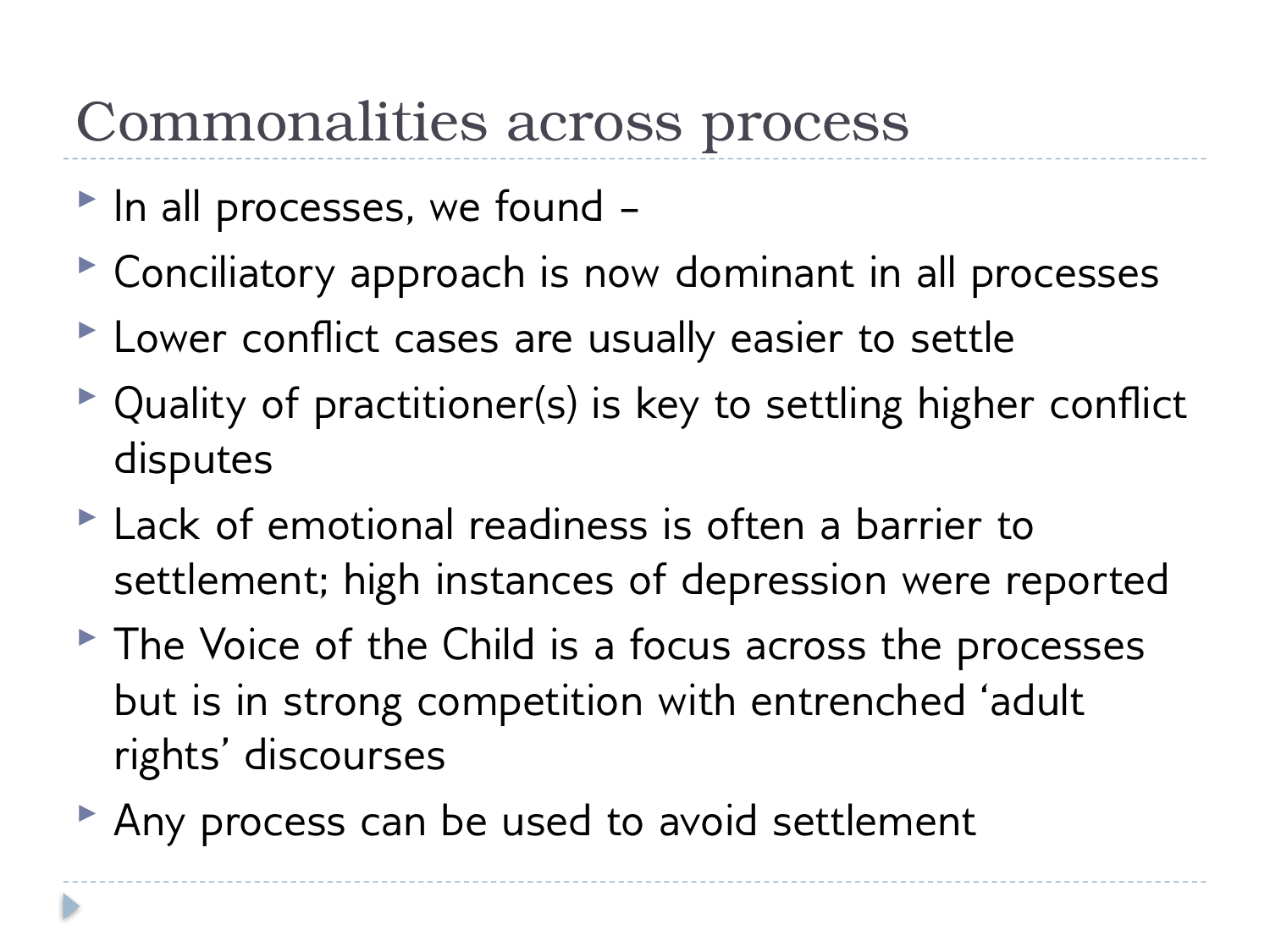

# Commonalities across process
In all processes, we found –
Conciliatory approach is now dominant in all processes
Lower conflict cases are usually easier to settle
Quality of practitioner(s) is key to settling higher conflict disputes
Lack of emotional readiness is often a barrier to settlement; high instances of depression were reported
The Voice of the Child is a focus across the processes but is in strong competition with entrenched ‘adult rights’ discourses
Any process can be used to avoid settlement